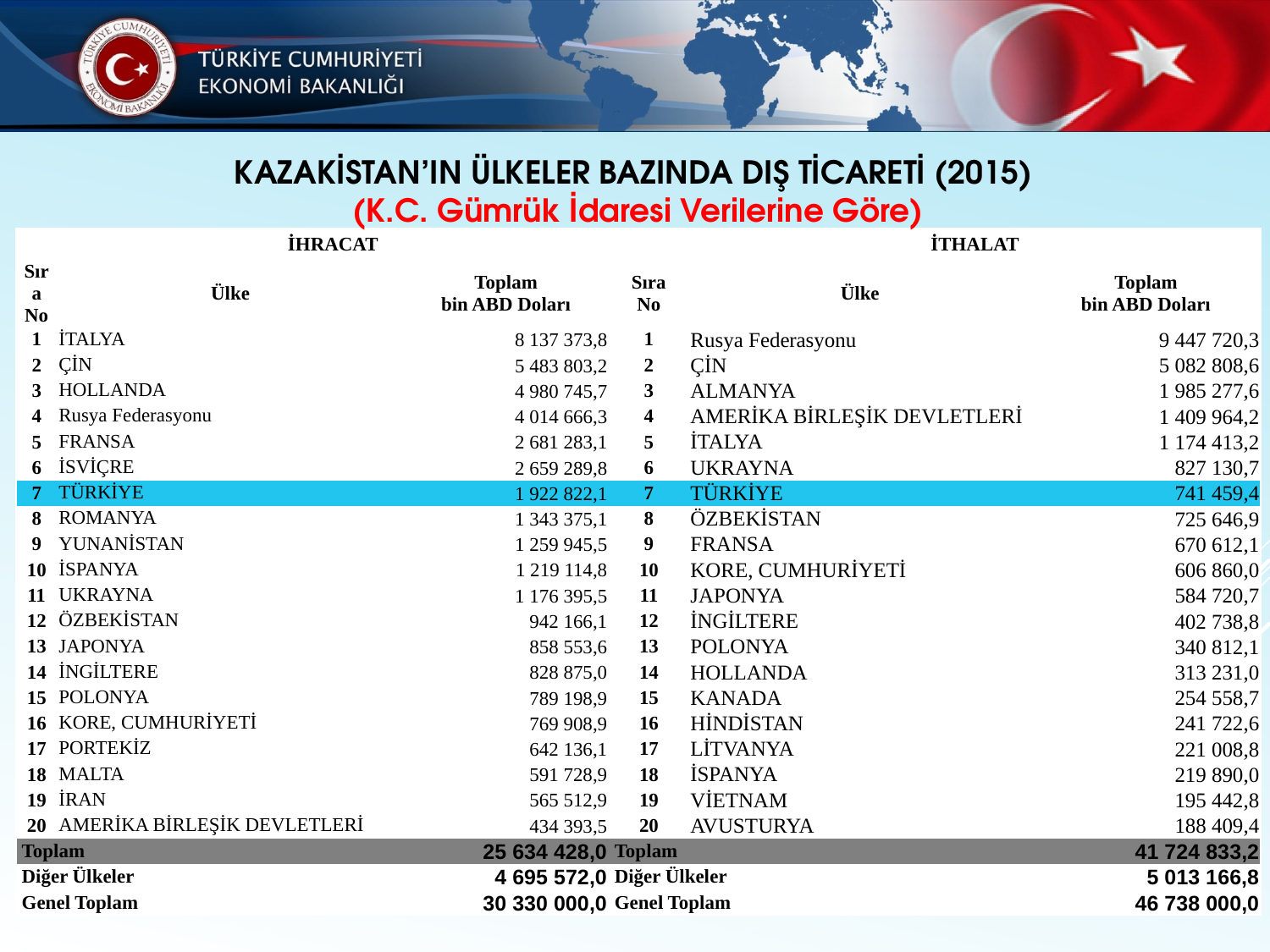

KAZAKİSTAN’IN ÜLKELER BAZINDA DIŞ TİCARETİ (2015)
(K.C. Gümrük İdaresi Verilerine Göre)
|  | İHRACAT |  |  | İTHALAT |  |
| --- | --- | --- | --- | --- | --- |
| Sıra No | Ülke | Toplam bin ABD Doları | Sıra No | Ülke | Toplam bin ABD Doları |
| 1 | İTALYA | 8 137 373,8 | 1 | Rusya Federasyonu | 9 447 720,3 |
| 2 | ÇİN | 5 483 803,2 | 2 | ÇİN | 5 082 808,6 |
| 3 | HOLLANDA | 4 980 745,7 | 3 | ALMANYA | 1 985 277,6 |
| 4 | Rusya Federasyonu | 4 014 666,3 | 4 | AMERİKA BİRLEŞİK DEVLETLERİ | 1 409 964,2 |
| 5 | FRANSA | 2 681 283,1 | 5 | İTALYA | 1 174 413,2 |
| 6 | İSVİÇRE | 2 659 289,8 | 6 | UKRAYNA | 827 130,7 |
| 7 | TÜRKİYE | 1 922 822,1 | 7 | TÜRKİYE | 741 459,4 |
| 8 | ROMANYA | 1 343 375,1 | 8 | ÖZBEKİSTAN | 725 646,9 |
| 9 | YUNANİSTAN | 1 259 945,5 | 9 | FRANSA | 670 612,1 |
| 10 | İSPANYA | 1 219 114,8 | 10 | KORE, CUMHURİYETİ | 606 860,0 |
| 11 | UKRAYNA | 1 176 395,5 | 11 | JAPONYA | 584 720,7 |
| 12 | ÖZBEKİSTAN | 942 166,1 | 12 | İNGİLTERE | 402 738,8 |
| 13 | JAPONYA | 858 553,6 | 13 | POLONYA | 340 812,1 |
| 14 | İNGİLTERE | 828 875,0 | 14 | HOLLANDA | 313 231,0 |
| 15 | POLONYA | 789 198,9 | 15 | KANADA | 254 558,7 |
| 16 | KORE, CUMHURİYETİ | 769 908,9 | 16 | HİNDİSTAN | 241 722,6 |
| 17 | PORTEKİZ | 642 136,1 | 17 | LİTVANYA | 221 008,8 |
| 18 | MALTA | 591 728,9 | 18 | İSPANYA | 219 890,0 |
| 19 | İRAN | 565 512,9 | 19 | VİETNAM | 195 442,8 |
| 20 | AMERİKA BİRLEŞİK DEVLETLERİ | 434 393,5 | 20 | AVUSTURYA | 188 409,4 |
| Toplam |  | 25 634 428,0 | Toplam |  | 41 724 833,2 |
| Diğer Ülkeler |  | 4 695 572,0 | Diğer Ülkeler |  | 5 013 166,8 |
| Genel Toplam |  | 30 330 000,0 | Genel Toplam |  | 46 738 000,0 |